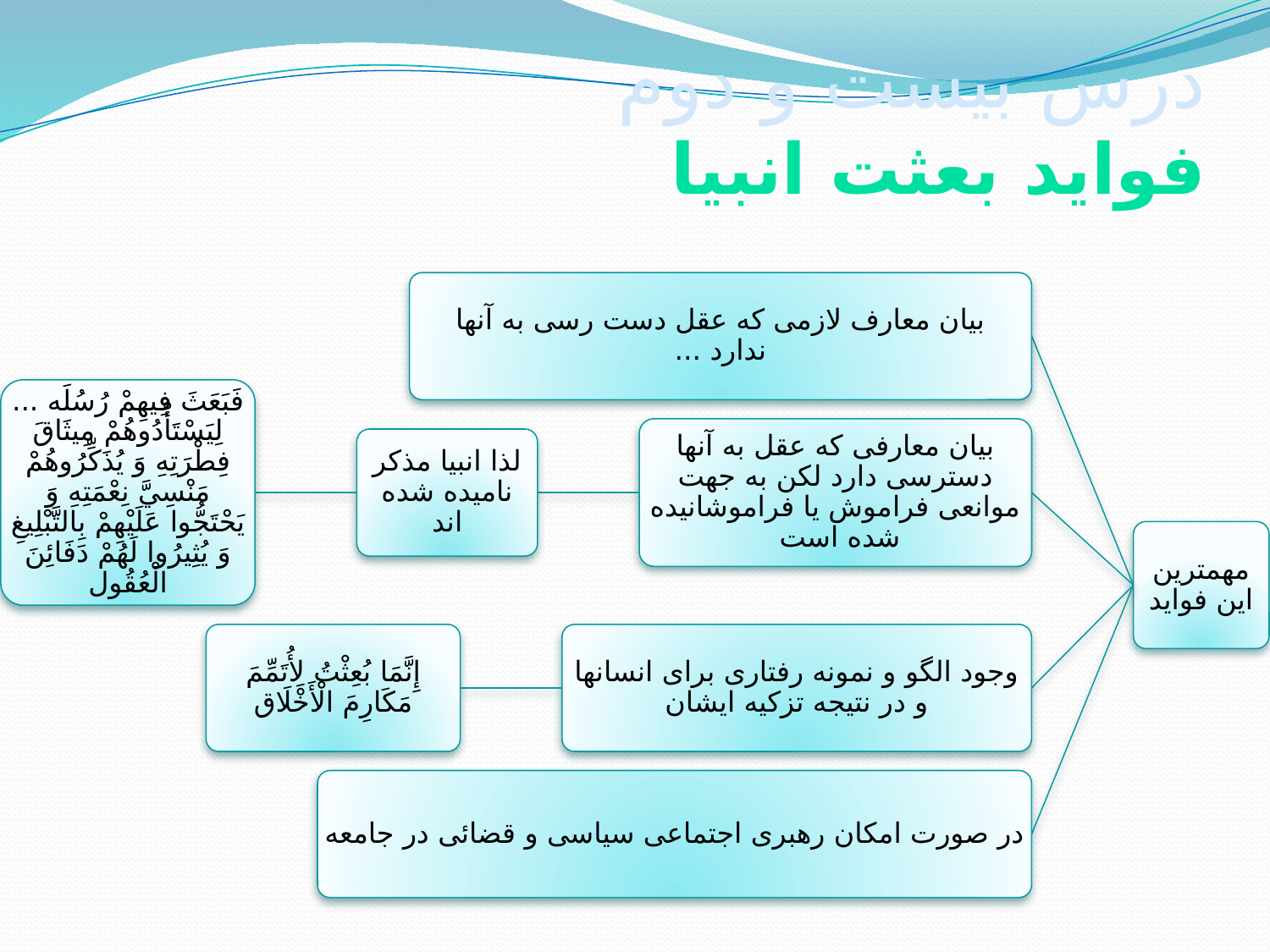

# درس بیست و دوم فواید بعثت انبیا
مهمترین این فواید

بیان معارف لازمی که عقل دست رسی به آنها ندارد ...

بیان معارفی که عقل به آنها دسترسی دارد لکن به جهت موانعی فراموش یا فراموشانیده شده است

لذا انبیا مذکر نامیده شده اند

فَبَعَثَ فِيهِمْ رُسُلَه‏ ... لِيَسْتَأْدُوهُمْ مِيثَاقَ فِطْرَتِهِ وَ يُذَكِّرُوهُمْ مَنْسِيَّ نِعْمَتِهِ وَ يَحْتَجُّوا عَلَيْهِمْ بِالتَّبْلِيغِ وَ يُثِيرُوا لَهُمْ دَفَائِنَ‏ الْعُقُول‏

وجود الگو و نمونه رفتاری برای انسانها و در نتیجه تزکیه ایشان

إِنَّمَا بُعِثْتُ‏ لِأُتَمِّمَ‏ مَكَارِمَ الْأَخْلَاق‏

در صورت امکان رهبری اجتماعی سیاسی و قضائی در جامعه